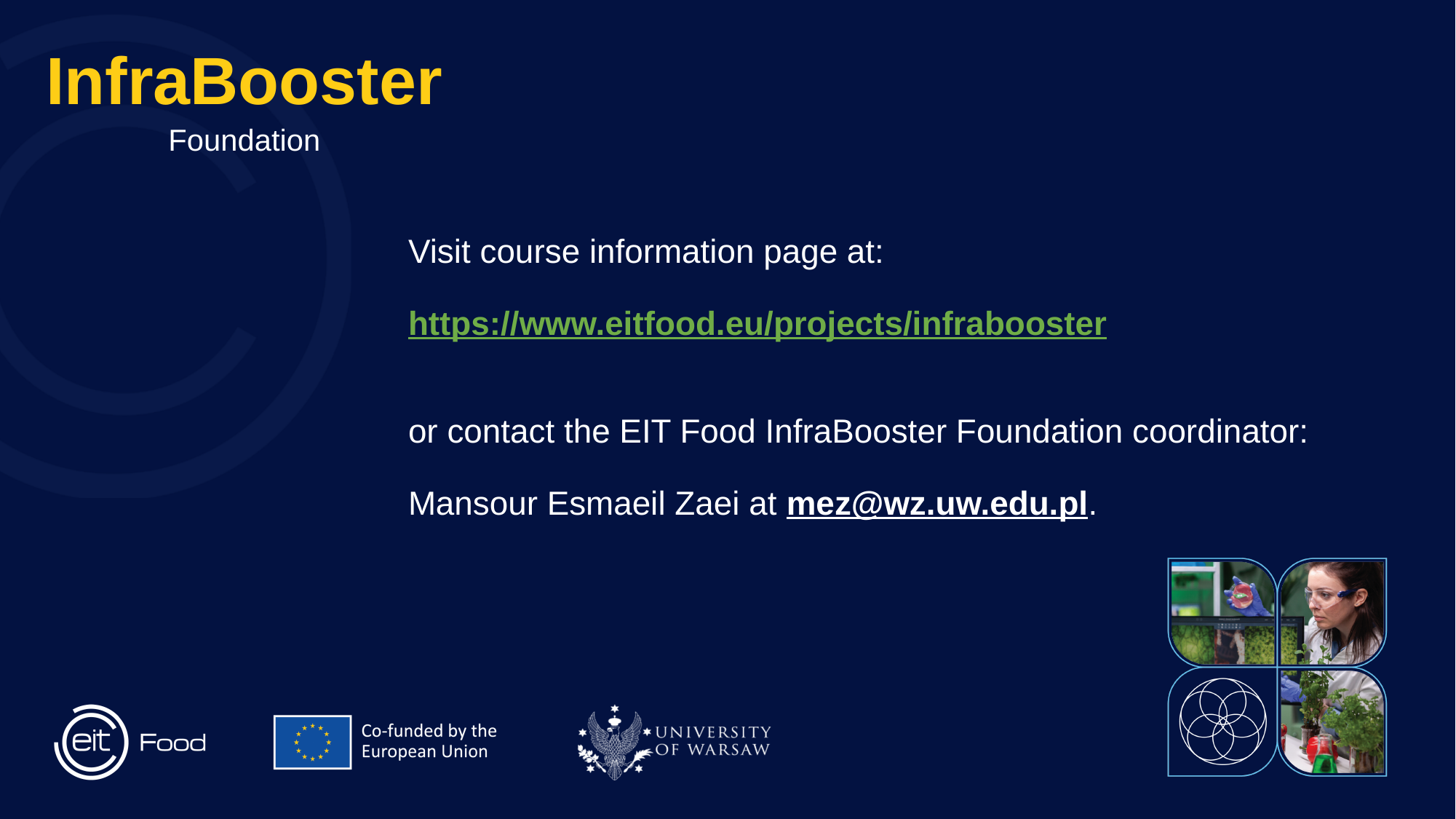

Foundation
# Visit course information page at: https://www.eitfood.eu/projects/infrabooster or contact the EIT Food InfraBooster Foundation coordinator: Mansour Esmaeil Zaei at mez@wz.uw.edu.pl.